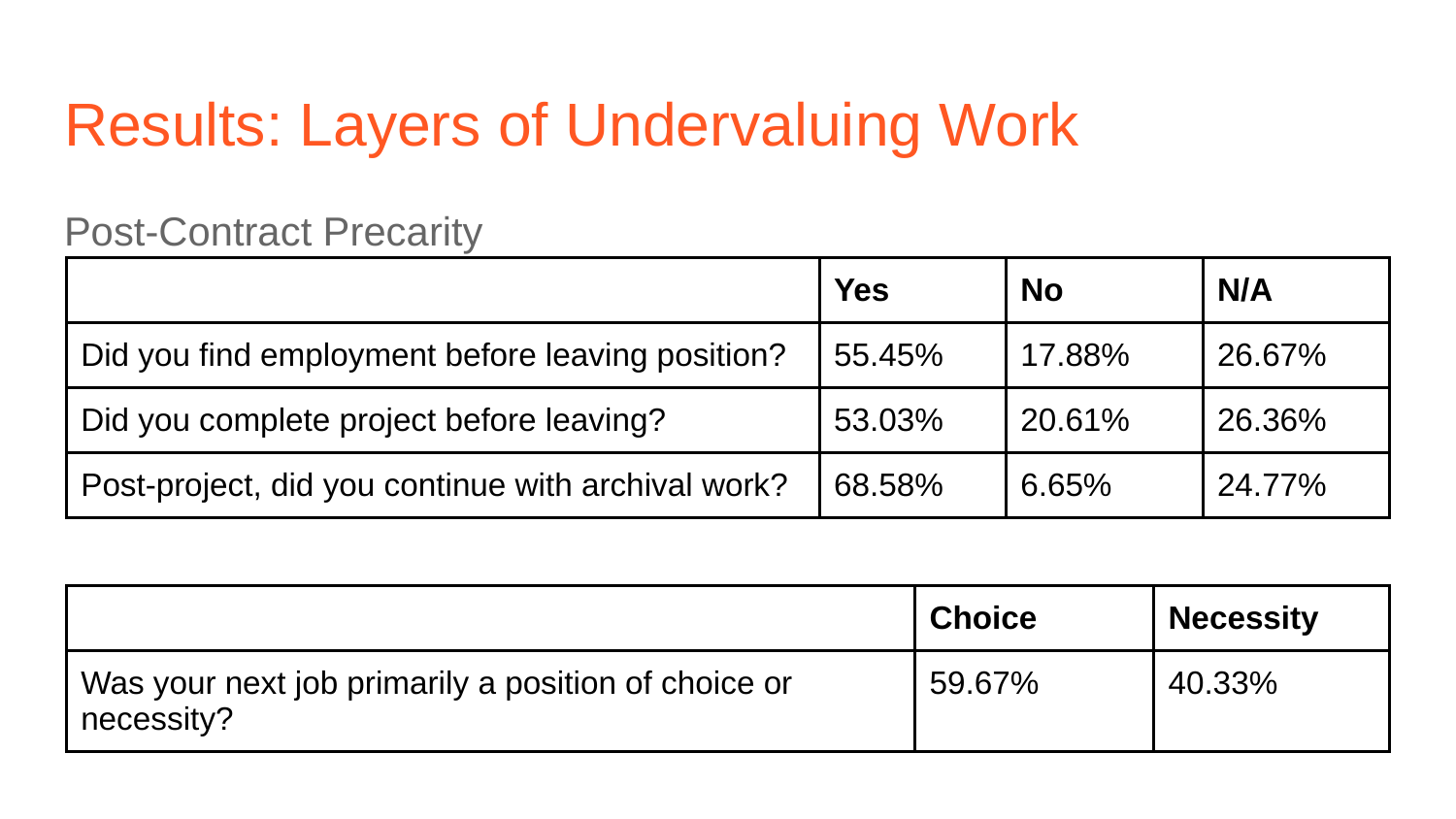

# Results: Layers of Undervaluing Work
Post-Contract Precarity

|  | Yes | No | N/A |
| --- | --- | --- | --- |
| Did you find employment before leaving position? | 55.45% | 17.88% | 26.67% |
| Did you complete project before leaving? | 53.03% | 20.61% | 26.36% |
| Post-project, did you continue with archival work? | 68.58% | 6.65% | 24.77% |
|  | Choice | Necessity |
| --- | --- | --- |
| Was your next job primarily a position of choice or necessity? | 59.67% | 40.33% |